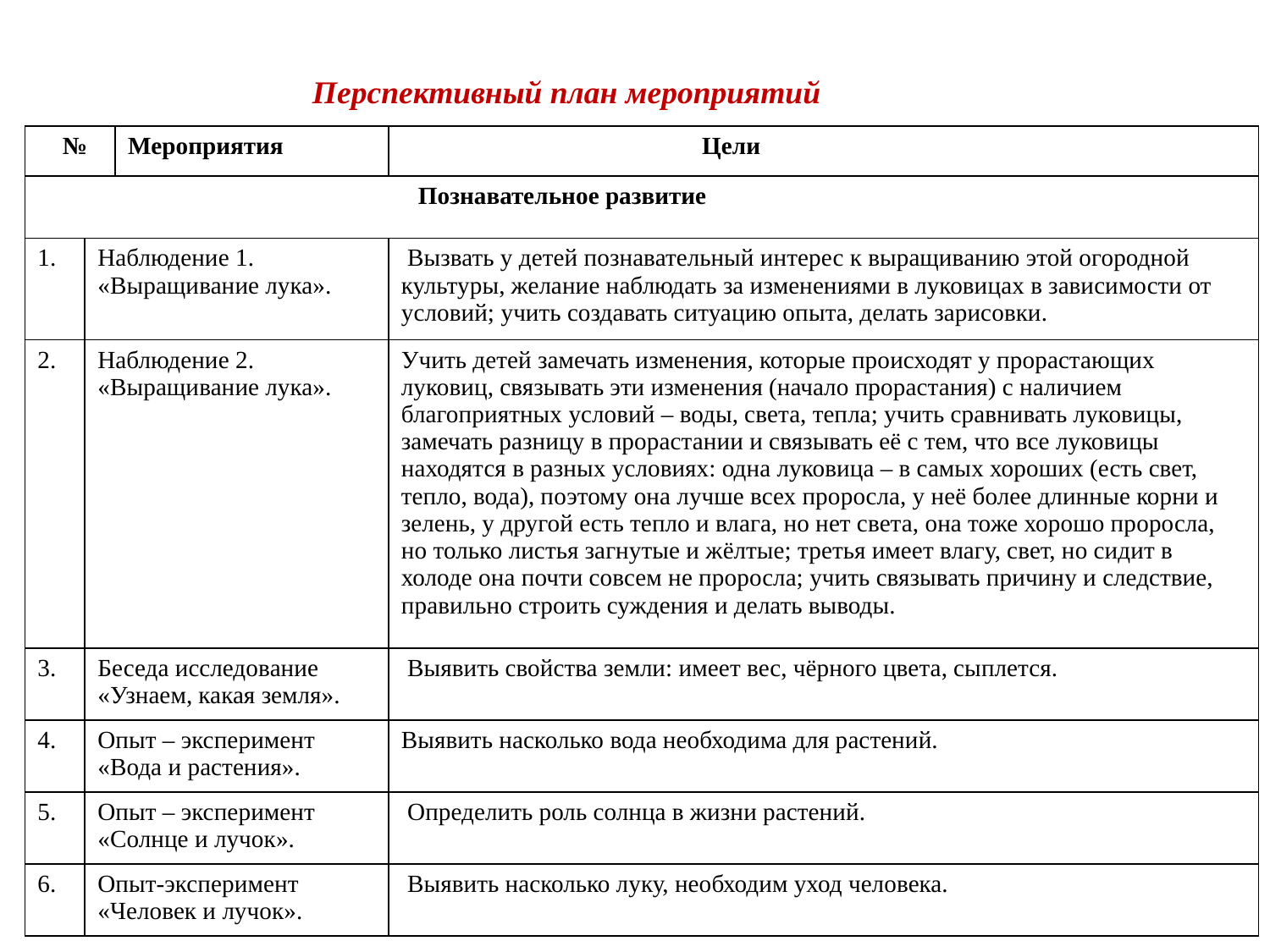

Перспективный план мероприятий
| №№ |  | Мероприятия | Цели |
| --- | --- | --- | --- |
| Познавательное развитие |  |  |  |
| 1. | Наблюдение 1. «Выращивание лука». |  | Вызвать у детей познавательный интерес к выращиванию этой огородной культуры, желание наблюдать за изменениями в луковицах в зависимости от условий; учить создавать ситуацию опыта, делать зарисовки. |
| 2. | Наблюдение 2. «Выращивание лука». |  | Учить детей замечать изменения, которые происходят у прорастающих луковиц, связывать эти изменения (начало прорастания) с наличием благоприятных условий – воды, света, тепла; учить сравнивать луковицы, замечать разницу в прорастании и связывать её с тем, что все луковицы находятся в разных условиях: одна луковица – в самых хороших (есть свет, тепло, вода), поэтому она лучше всех проросла, у неё более длинные корни и зелень, у другой есть тепло и влага, но нет света, она тоже хорошо проросла, но только листья загнутые и жёлтые; третья имеет влагу, свет, но сидит в холоде она почти совсем не проросла; учить связывать причину и следствие, правильно строить суждения и делать выводы. |
| 3. | Беседа исследование «Узнаем, какая земля». |  | Выявить свойства земли: имеет вес, чёрного цвета, сыплется. |
| 4. | Опыт – эксперимент «Вода и растения». |  | Выявить насколько вода необходима для растений. |
| 5. | Опыт – эксперимент «Солнце и лучок». |  | Определить роль солнца в жизни растений. |
| 6. | Опыт-эксперимент «Человек и лучок». |  | Выявить насколько луку, необходим уход человека. |